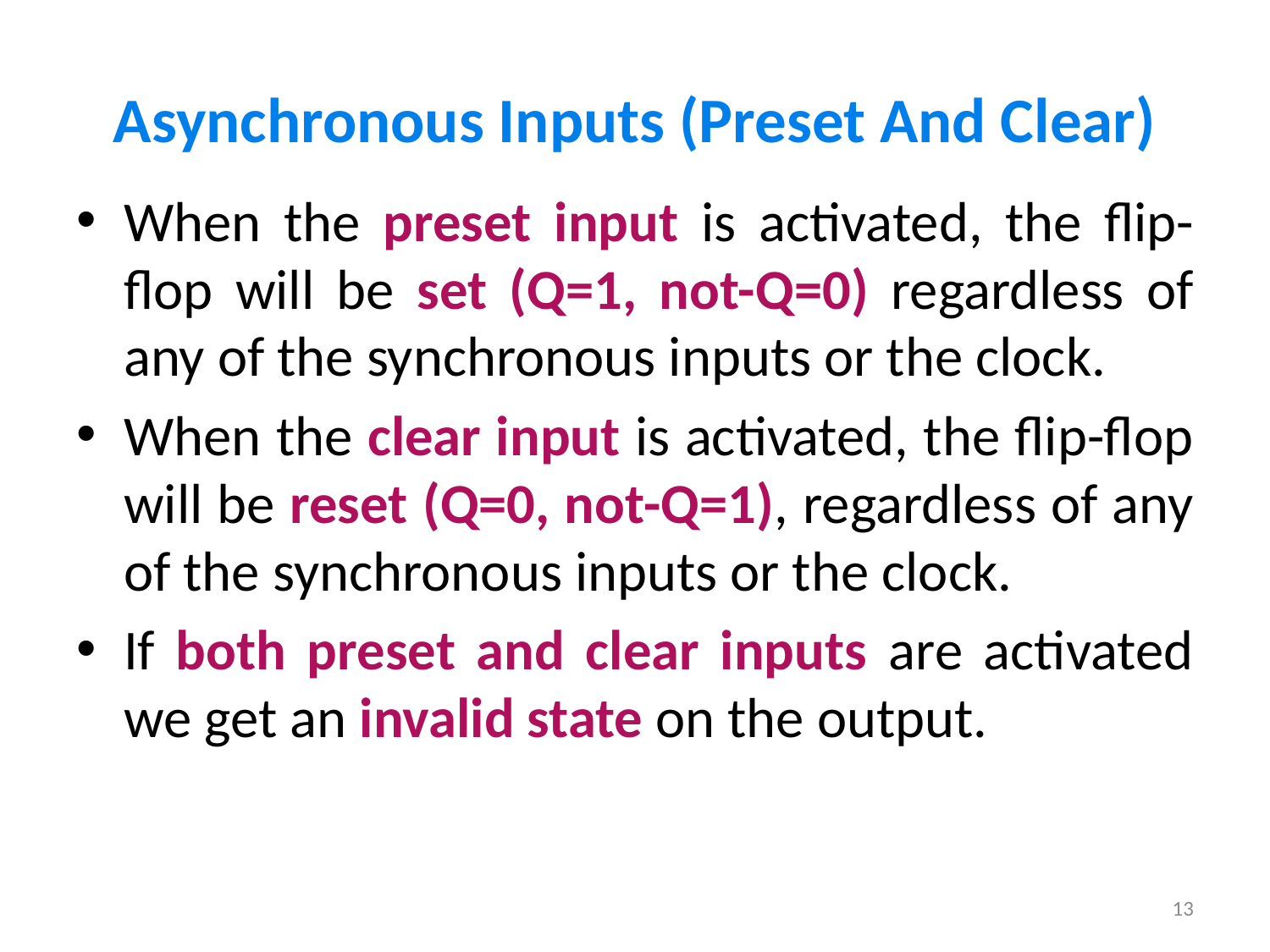

# Asynchronous Inputs (Preset And Clear)
When the preset input is activated, the flip-flop will be set (Q=1, not-Q=0) regardless of any of the synchronous inputs or the clock.
When the clear input is activated, the flip-flop will be reset (Q=0, not-Q=1), regardless of any of the synchronous inputs or the clock.
If both preset and clear inputs are activated we get an invalid state on the output.

13